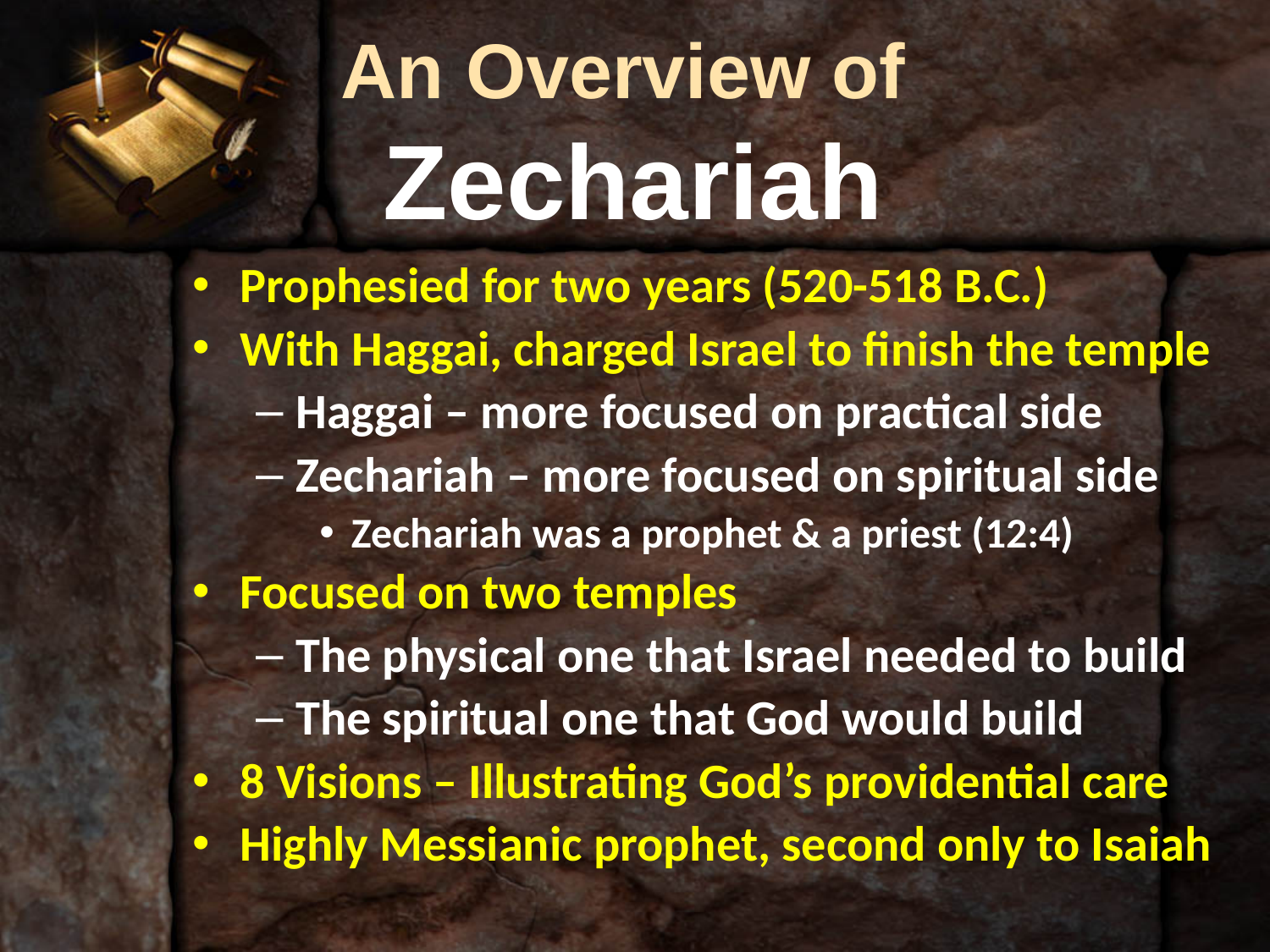

An Overview of
Zechariah
Prophesied for two years (520-518 B.C.)
With Haggai, charged Israel to finish the temple
Haggai – more focused on practical side
Zechariah – more focused on spiritual side
Zechariah was a prophet & a priest (12:4)
Focused on two temples
The physical one that Israel needed to build
The spiritual one that God would build
8 Visions – Illustrating God’s providential care
Highly Messianic prophet, second only to Isaiah